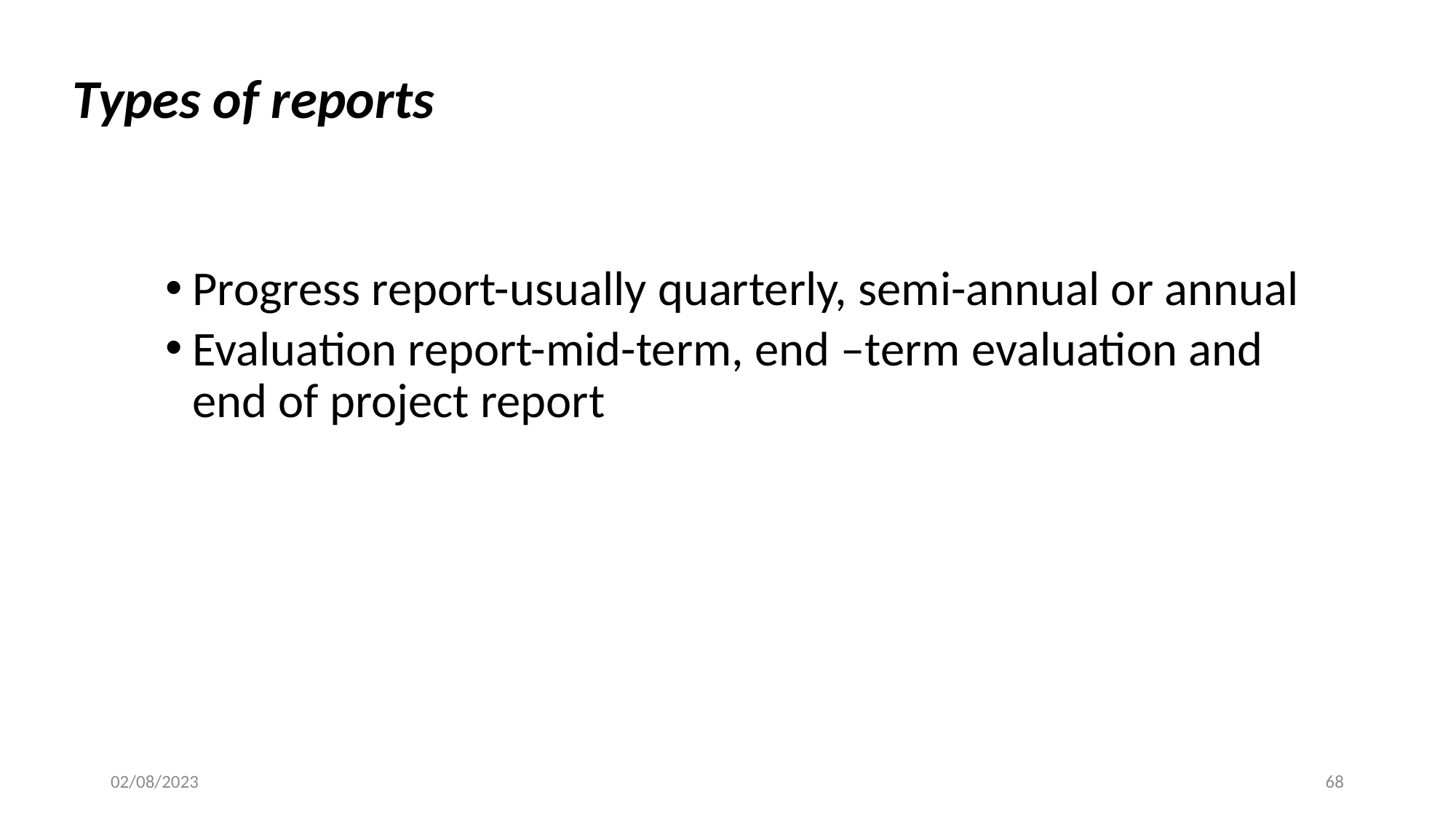

Types of reports

Progress report-usually quarterly, semi-annual or annual
Evaluation report-mid-term, end –term evaluation and end of project report

02/08/2023
68